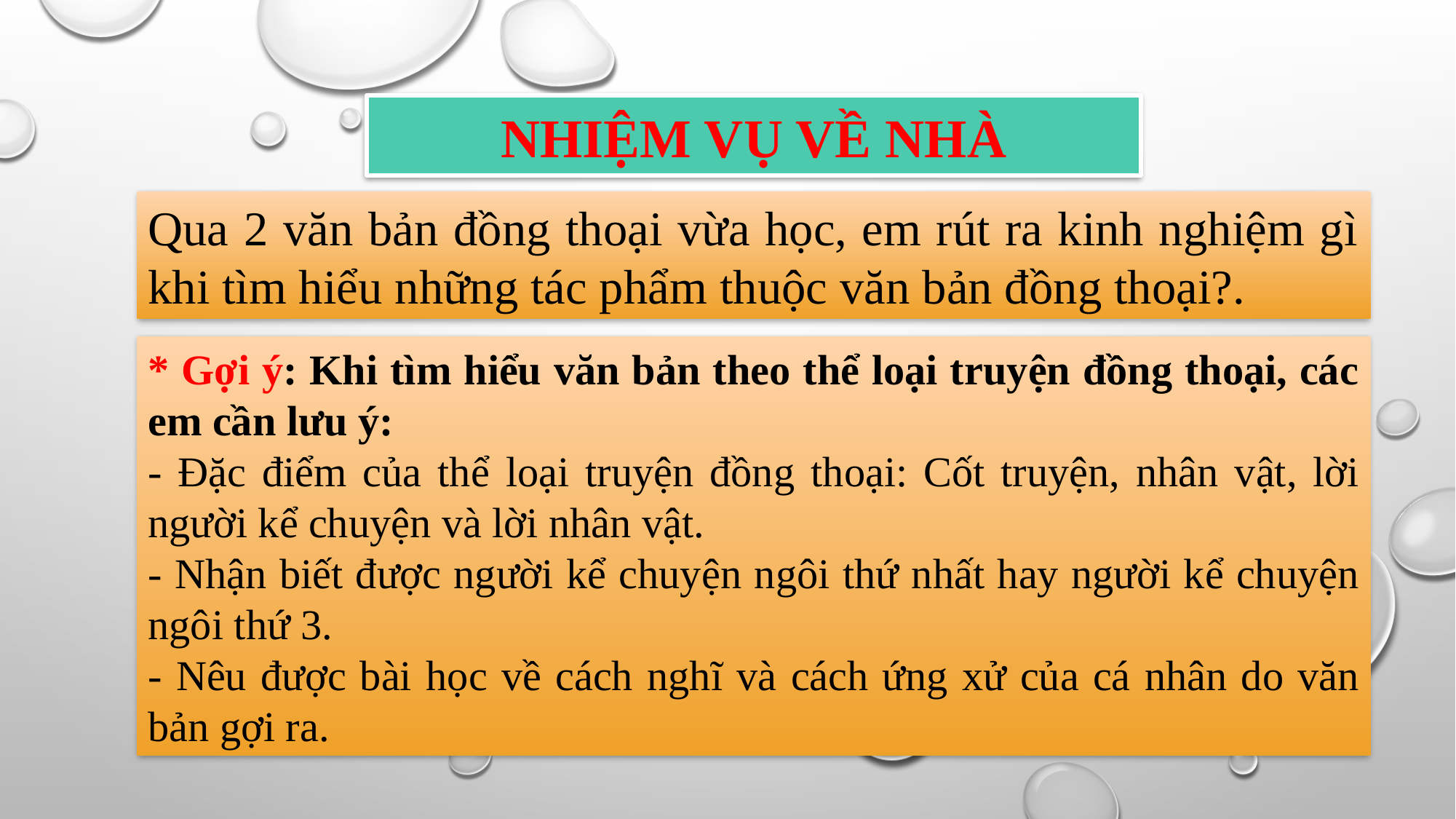

# NHIỆM VỤ VỀ NHÀ
Qua 2 văn bản đồng thoại vừa học, em rút ra kinh nghiệm gì khi tìm hiểu những tác phẩm thuộc văn bản đồng thoại?.
* Gợi ý: Khi tìm hiểu văn bản theo thể loại truyện đồng thoại, các em cần lưu ý:
- Đặc điểm của thể loại truyện đồng thoại: Cốt truyện, nhân vật, lời người kể chuyện và lời nhân vật.
- Nhận biết được người kể chuyện ngôi thứ nhất hay người kể chuyện ngôi thứ 3.
- Nêu được bài học về cách nghĩ và cách ứng xử của cá nhân do văn bản gợi ra.